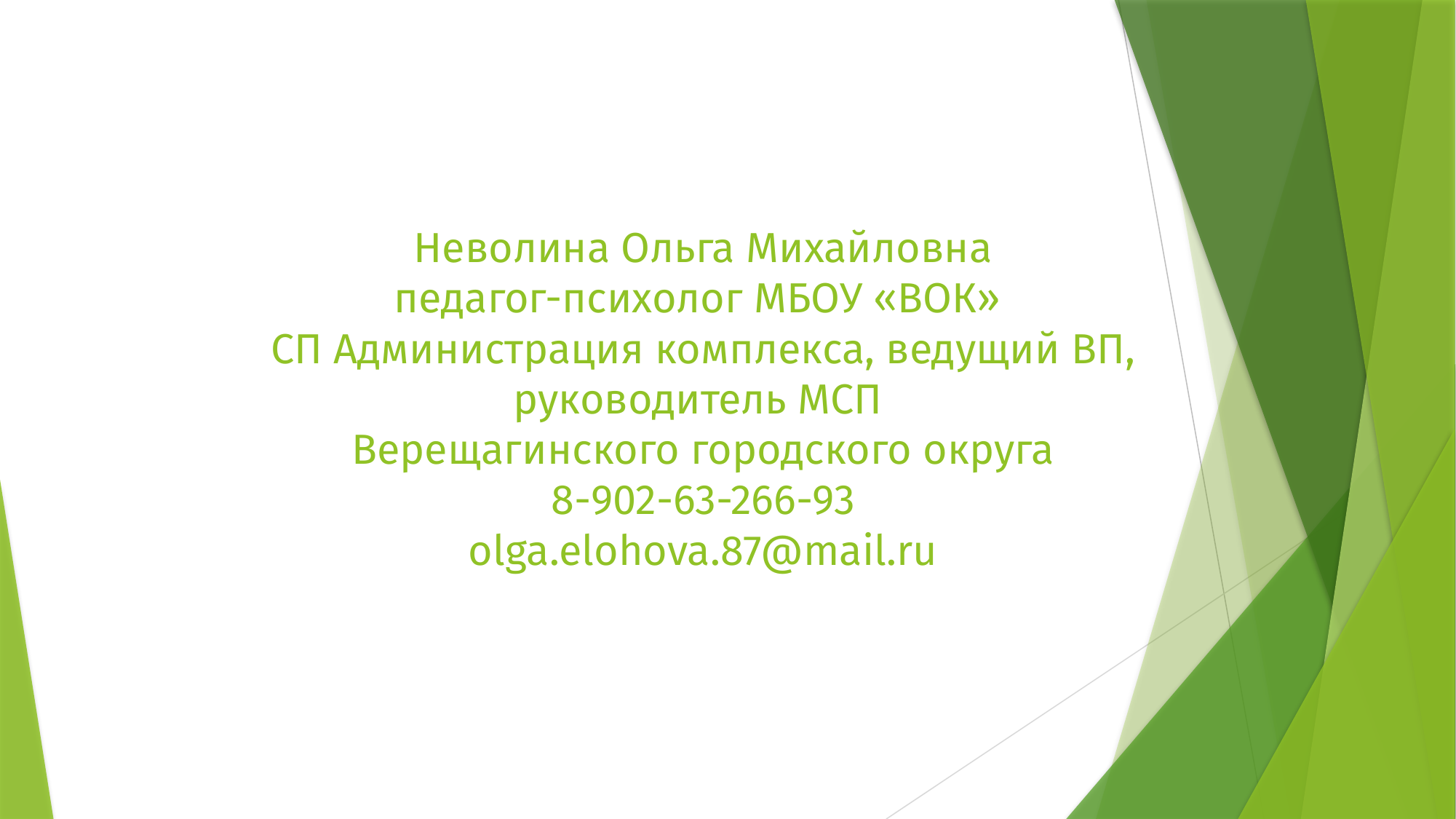

# Неволина Ольга Михайловна педагог-психолог МБОУ «ВОК» СП Администрация комплекса, ведущий ВП, руководитель МСП Верещагинского городского округа 8-902-63-266-93 olga.elohova.87@mail.ru